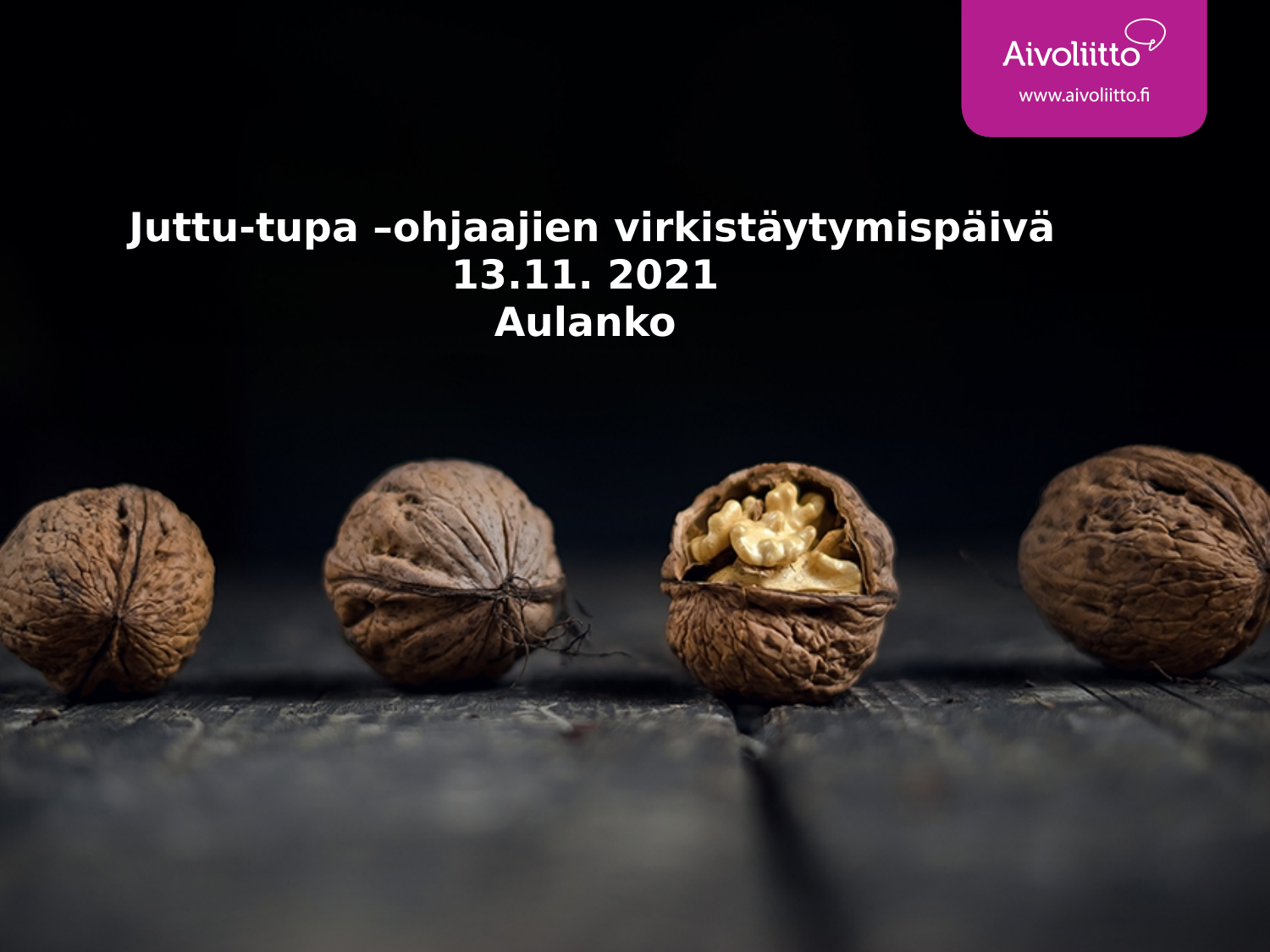

# Juttu-tupa –ohjaajien virkistäytymispäivä 13.11. 2021 Aulanko